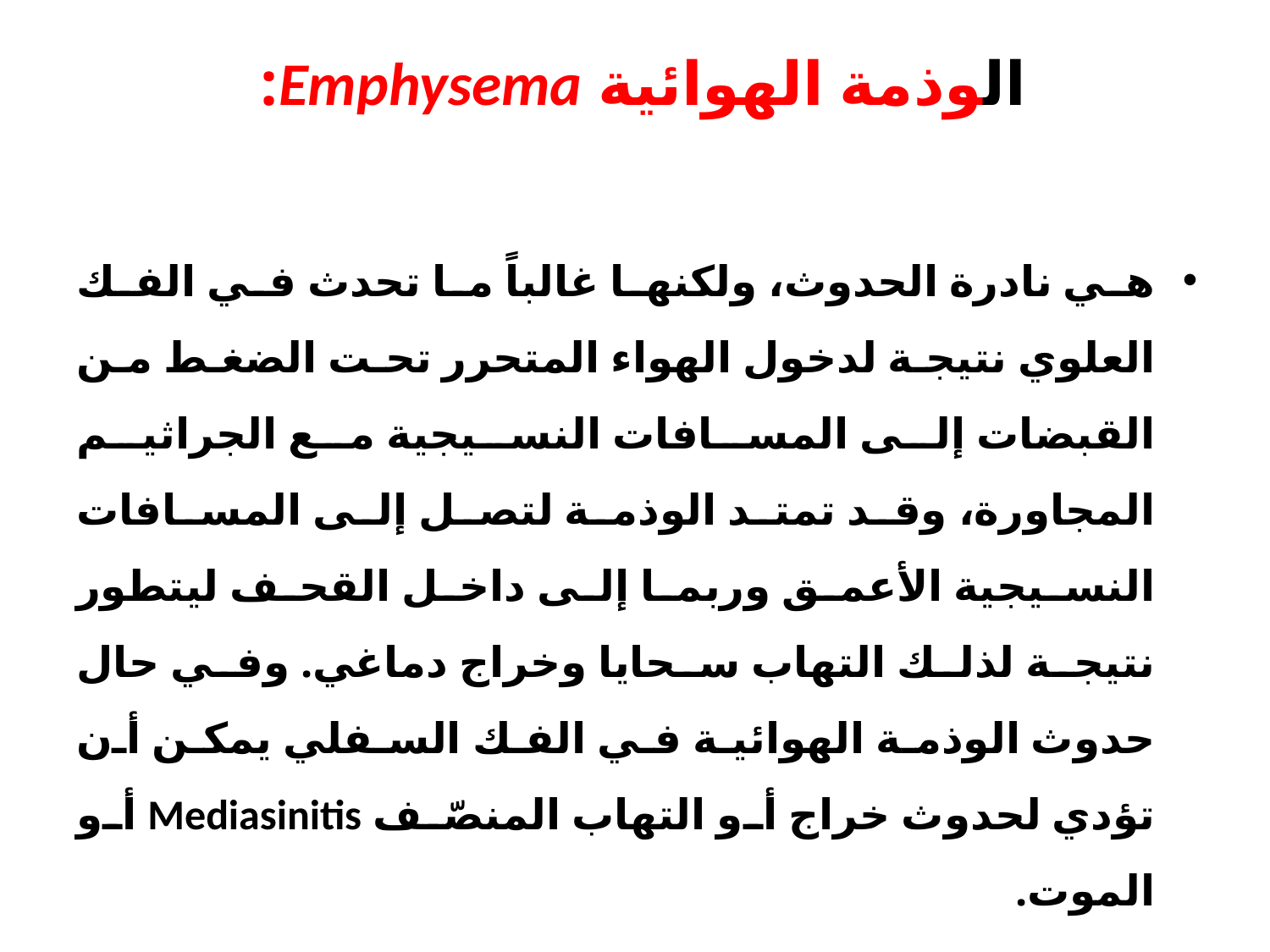

# الوذمة الهوائية Emphysema:
هي نادرة الحدوث، ولكنها غالباً ما تحدث في الفك العلوي نتيجة لدخول الهواء المتحرر تحت الضغط من القبضات إلى المسافات النسيجية مع الجراثيم المجاورة، وقد تمتد الوذمة لتصل إلى المسافات النسيجية الأعمق وربما إلى داخل القحف ليتطور نتيجة لذلك التهاب سحايا وخراج دماغي. وفي حال حدوث الوذمة الهوائية في الفك السفلي يمكن أن تؤدي لحدوث خراج أو التهاب المنصّف Mediasinitis أو الموت.